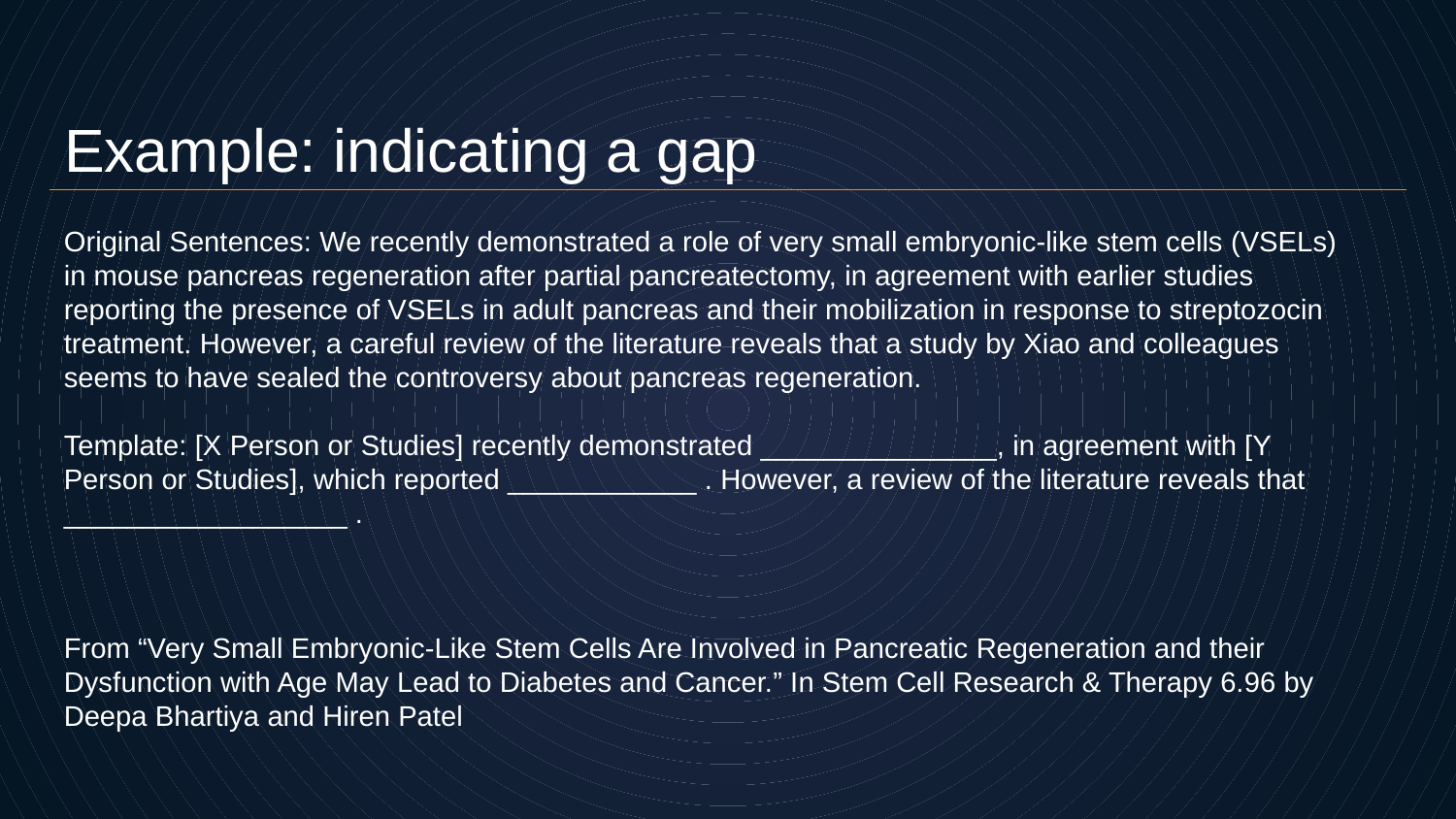

Example: indicating a gap
Original Sentences: We recently demonstrated a role of very small embryonic-like stem cells (VSELs) in mouse pancreas regeneration after partial pancreatectomy, in agreement with earlier studies reporting the presence of VSELs in adult pancreas and their mobilization in response to streptozocin treatment. However, a careful review of the literature reveals that a study by Xiao and colleagues seems to have sealed the controversy about pancreas regeneration.

Template: [X Person or Studies] recently demonstrated _______________, in agreement with [Y Person or Studies], which reported ____________ . However, a review of the literature reveals that __________________ .

From “Very Small Embryonic-Like Stem Cells Are Involved in Pancreatic Regeneration and their Dysfunction with Age May Lead to Diabetes and Cancer.” In Stem Cell Research & Therapy 6.96 by Deepa Bhartiya and Hiren Patel